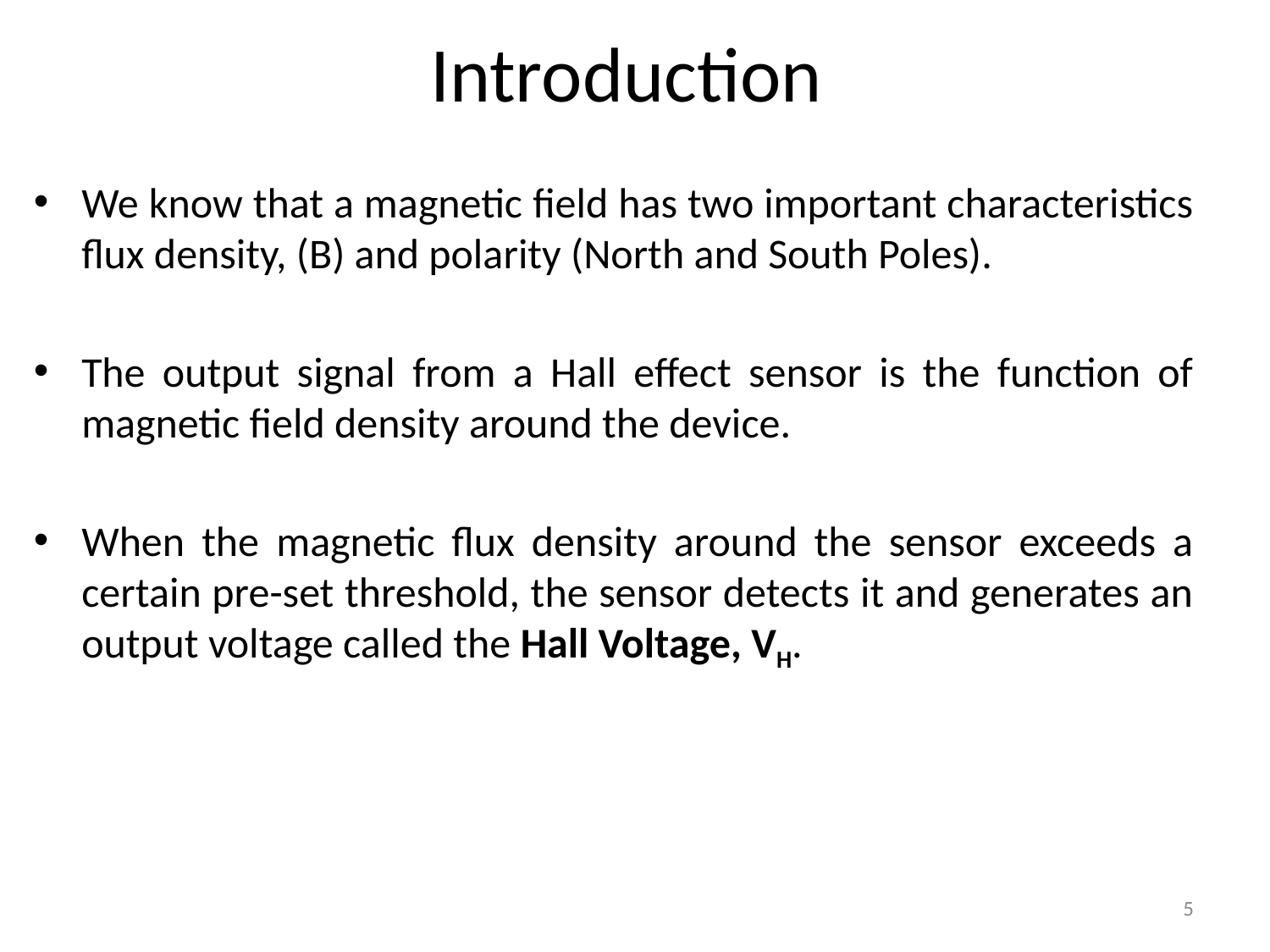

# Introduction
We know that a magnetic field has two important characteristics flux density, (B) and polarity (North and South Poles).

The output signal from a Hall effect sensor is the function of magnetic field density around the device.

When the magnetic flux density around the sensor exceeds a certain pre-set threshold, the sensor detects it and generates an output voltage called the Hall Voltage, VH.
5